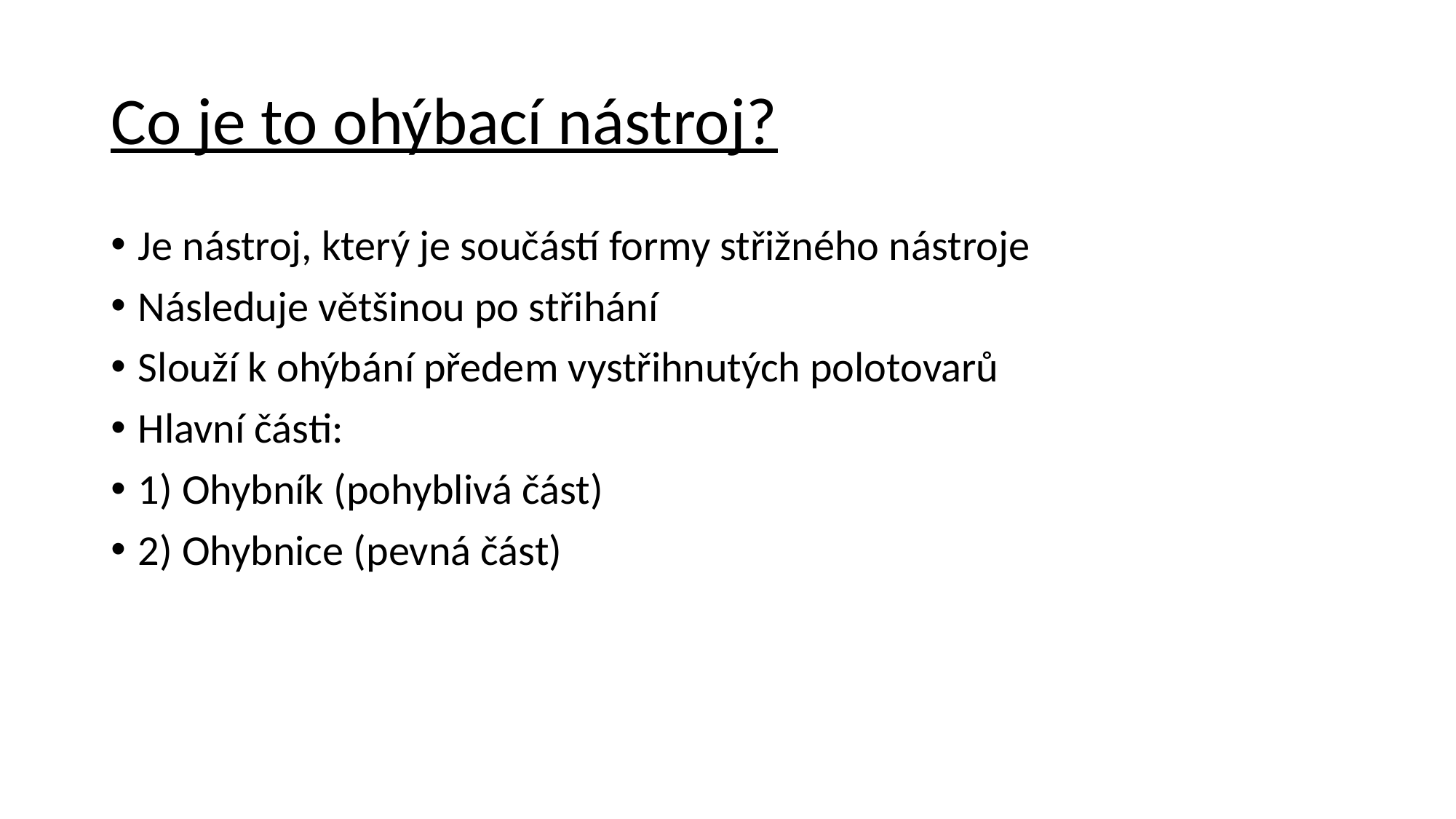

# Co je to ohýbací nástroj?
Je nástroj, který je součástí formy střižného nástroje
Následuje většinou po střihání
Slouží k ohýbání předem vystřihnutých polotovarů
Hlavní části:
1) Ohybník (pohyblivá část)
2) Ohybnice (pevná část)